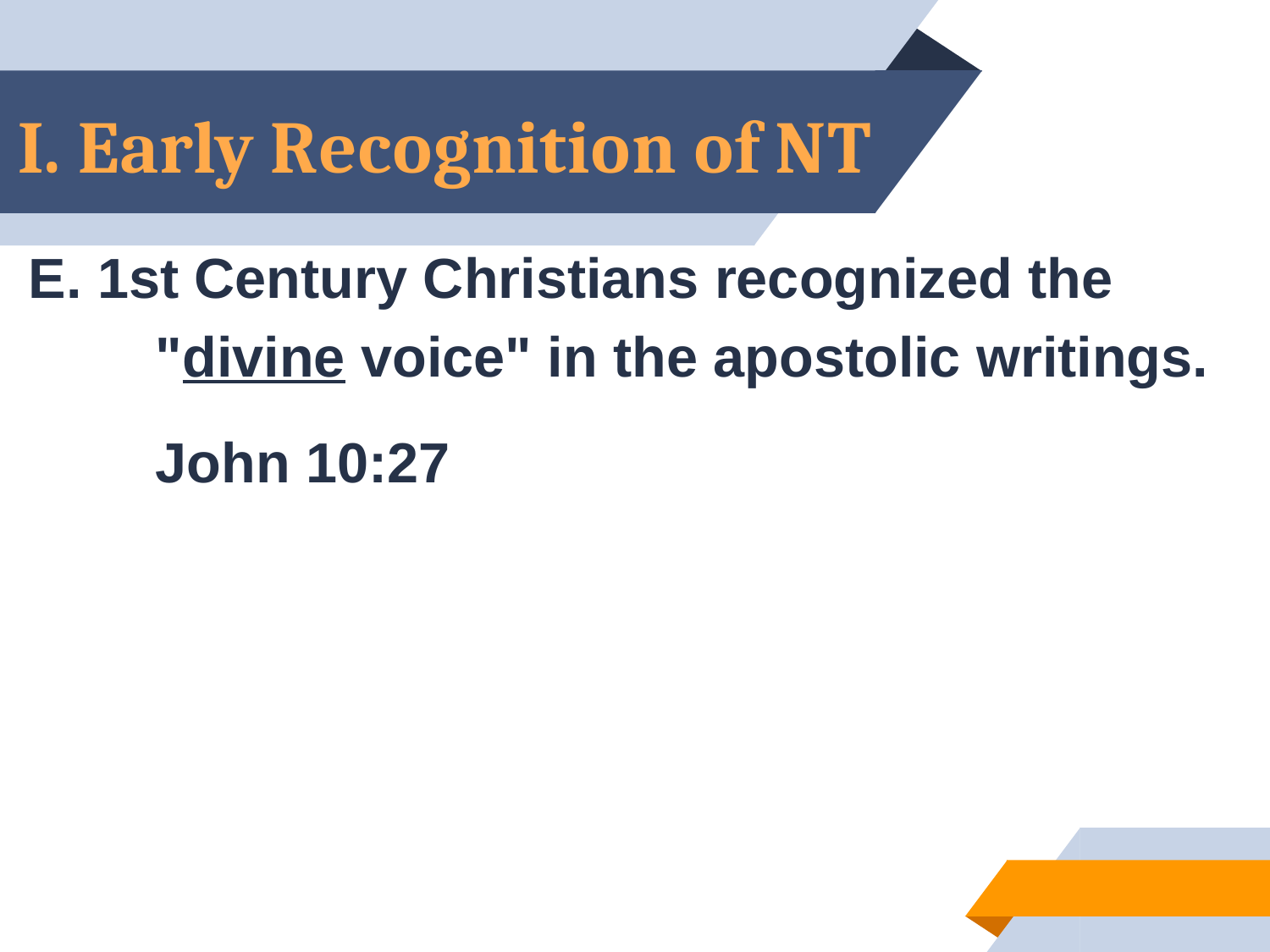

# I. Early Recognition of NT
E. 1st Century Christians recognized the
	"divine voice" in the apostolic writings.

	John 10:27
10